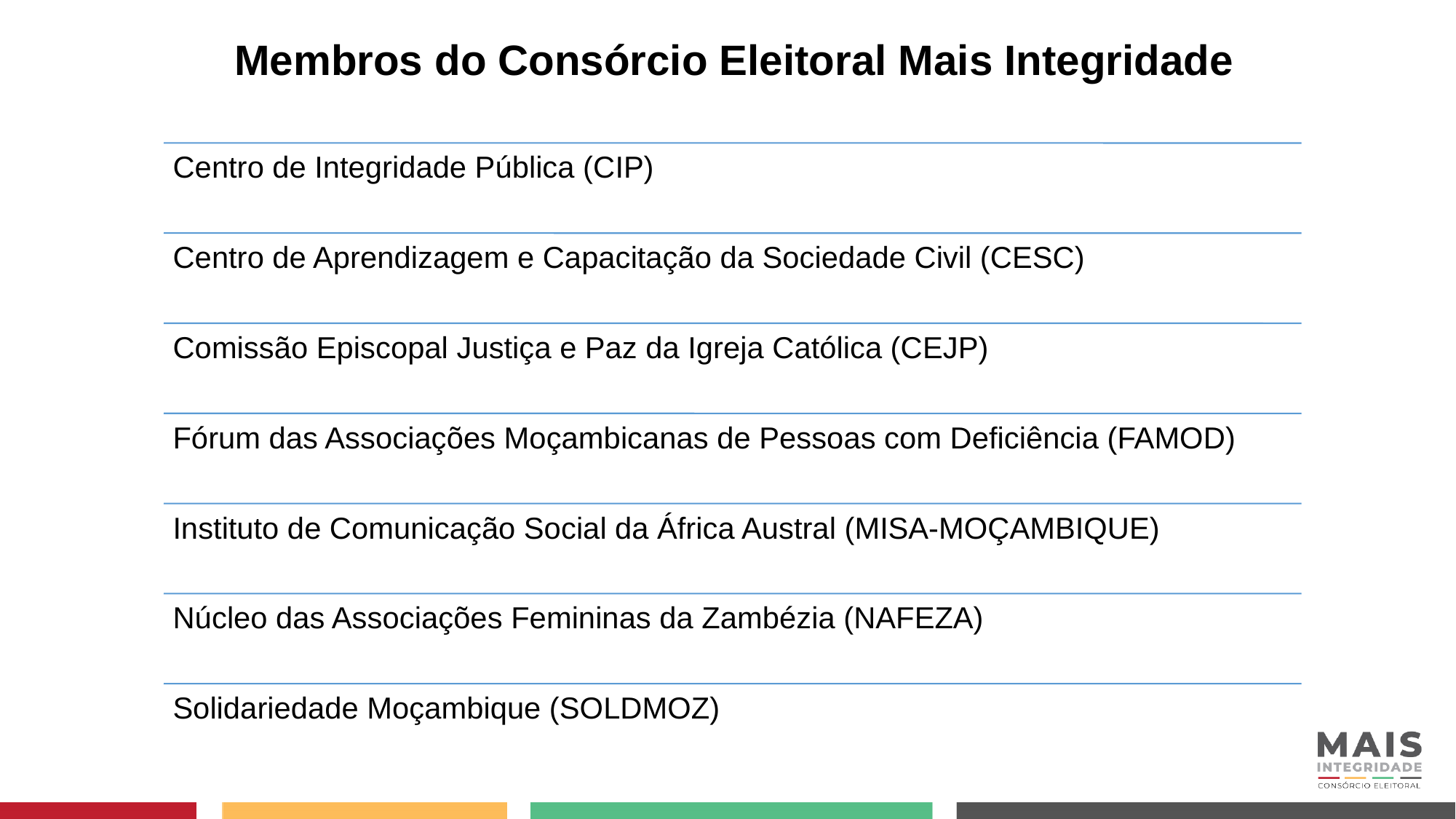

# Membros do Consórcio Eleitoral Mais Integridade
Centro de Integridade Pública (CIP)
Centro de Aprendizagem e Capacitação da Sociedade Civil (CESC)
Comissão Episcopal Justiça e Paz da Igreja Católica (CEJP)
Fórum das Associações Moçambicanas de Pessoas com Deficiência (FAMOD)
Instituto de Comunicação Social da África Austral (MISA-MOÇAMBIQUE)
Núcleo das Associações Femininas da Zambézia (NAFEZA)
Solidariedade Moçambique (SOLDMOZ)